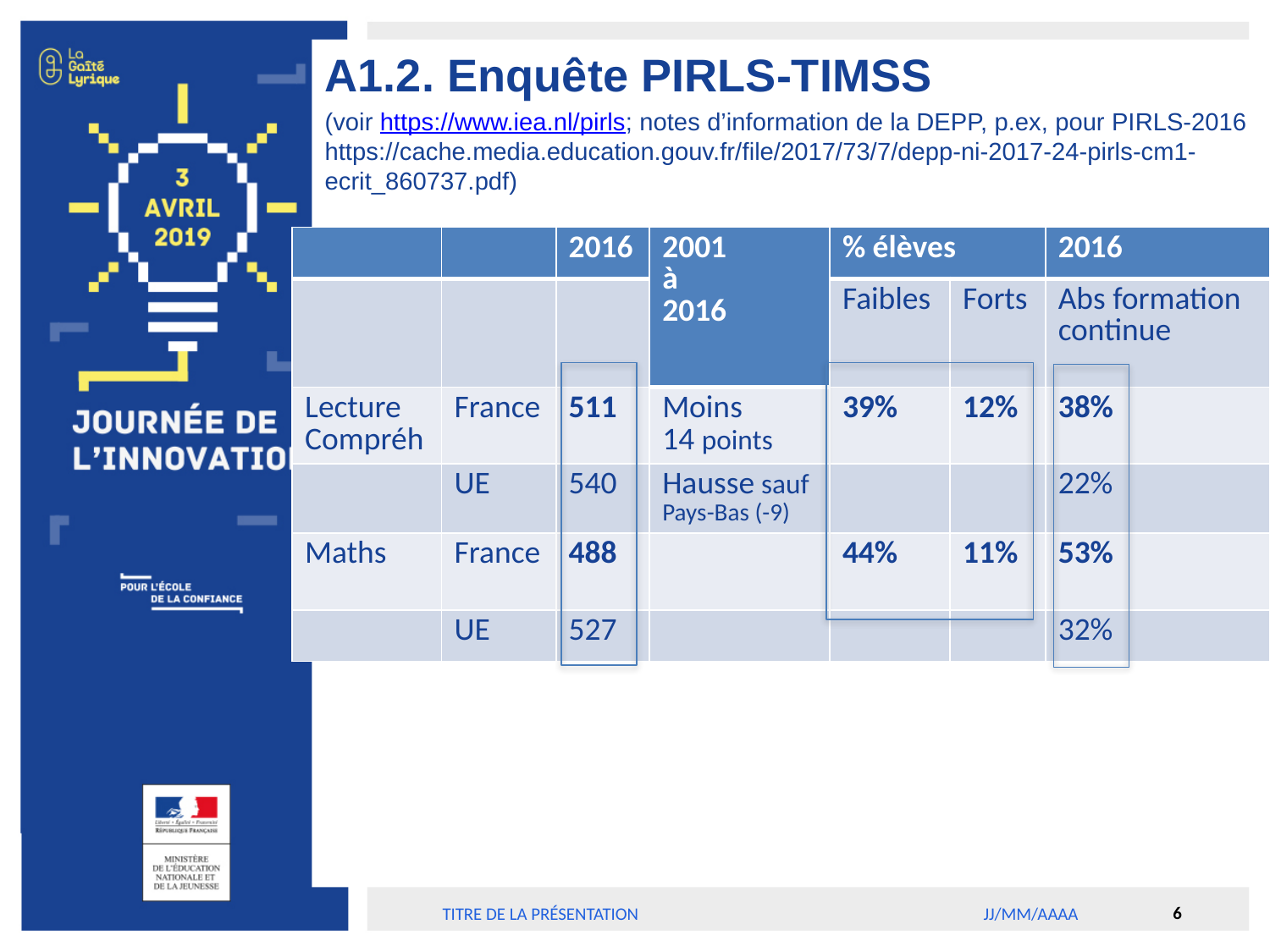

A1.2. Enquête PIRLS-TIMSS
(voir https://www.iea.nl/pirls; notes d’information de la DEPP, p.ex, pour PIRLS-2016 https://cache.media.education.gouv.fr/file/2017/73/7/depp-ni-2017-24-pirls-cm1-ecrit_860737.pdf)

|  |  | 2016 | 2001 à 2016 | % élèves |  | 2016 |
| --- | --- | --- | --- | --- | --- | --- |
|  |  |  |  | Faibles | Forts | Abs formation continue |
| Lecture Compréh | France | 511 | Moins 14 points | 39% | 12% | 38% |
|  | UE | 540 | Hausse sauf Pays-Bas (-9) |  |  | 22% |
| Maths | France | 488 |  | 44% | 11% | 53% |
|  | UE | 527 |  |  |  | 32% |

6